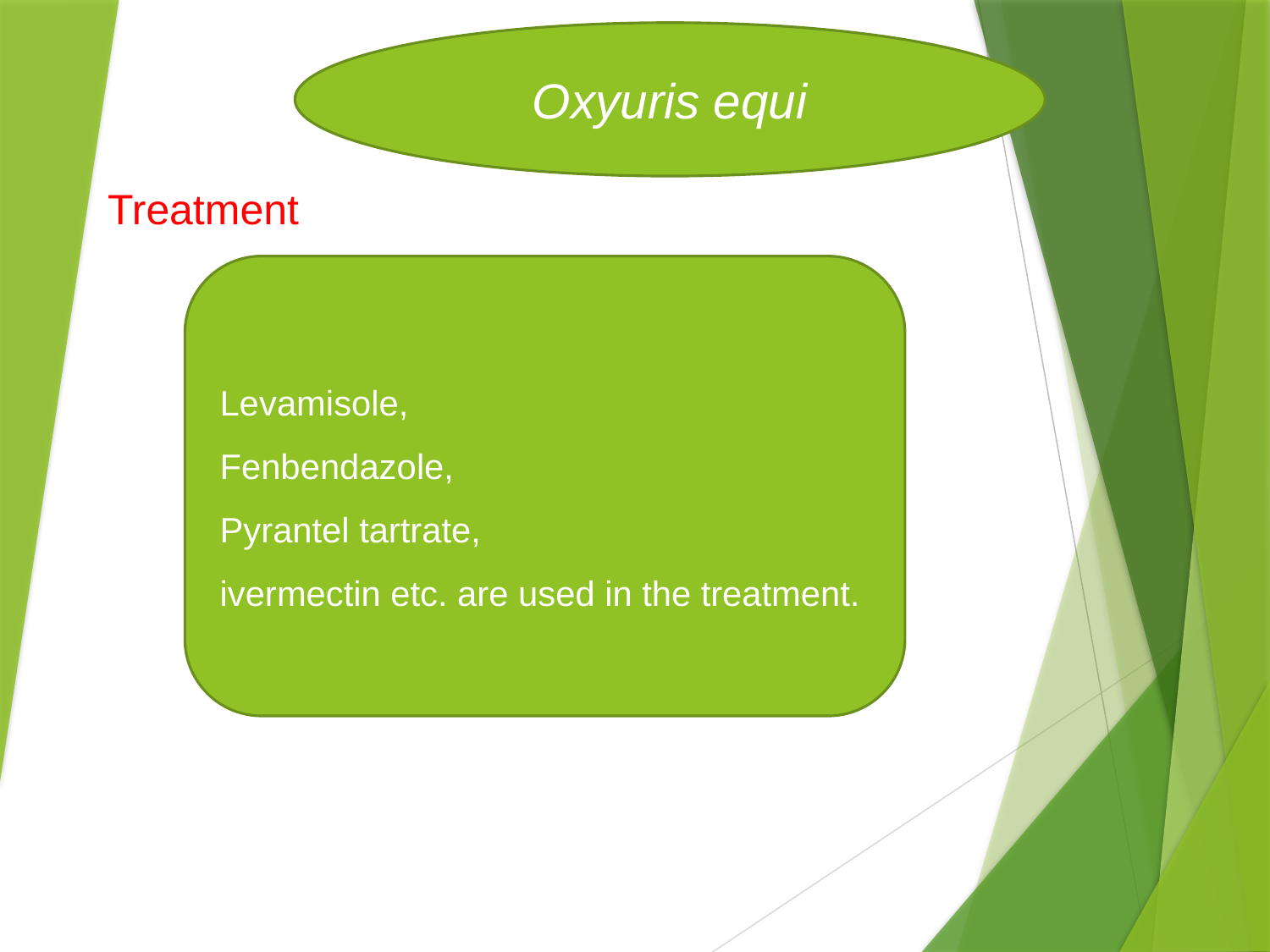

Oxyuris equi
Treatment
Levamisole,
Fenbendazole,
Pyrantel tartrate,
ivermectin etc. are used in the treatment.